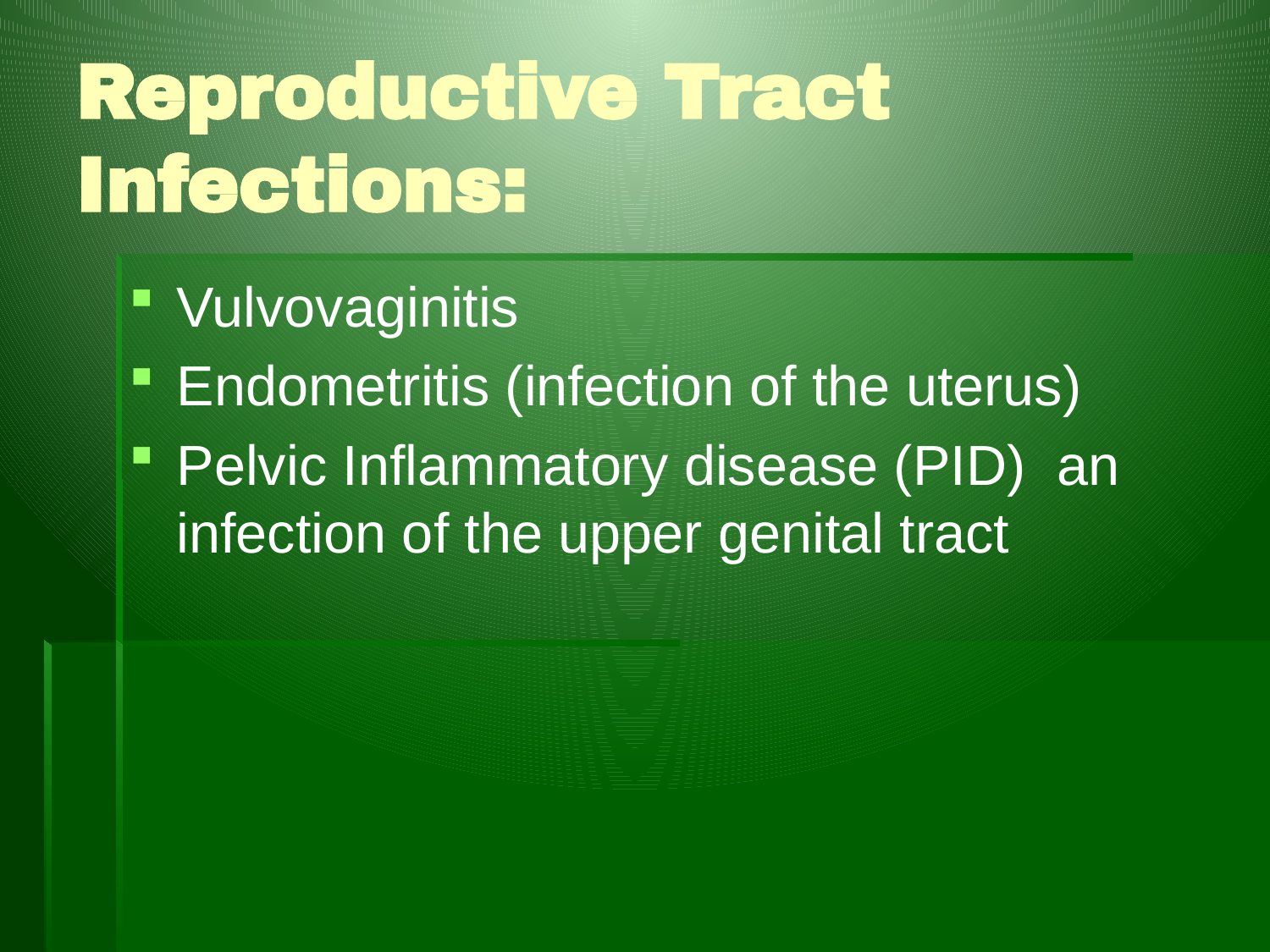

# Reproductive Tract Infections:
Vulvovaginitis
Endometritis (infection of the uterus)
Pelvic Inflammatory disease (PID)  an infection of the upper genital tract